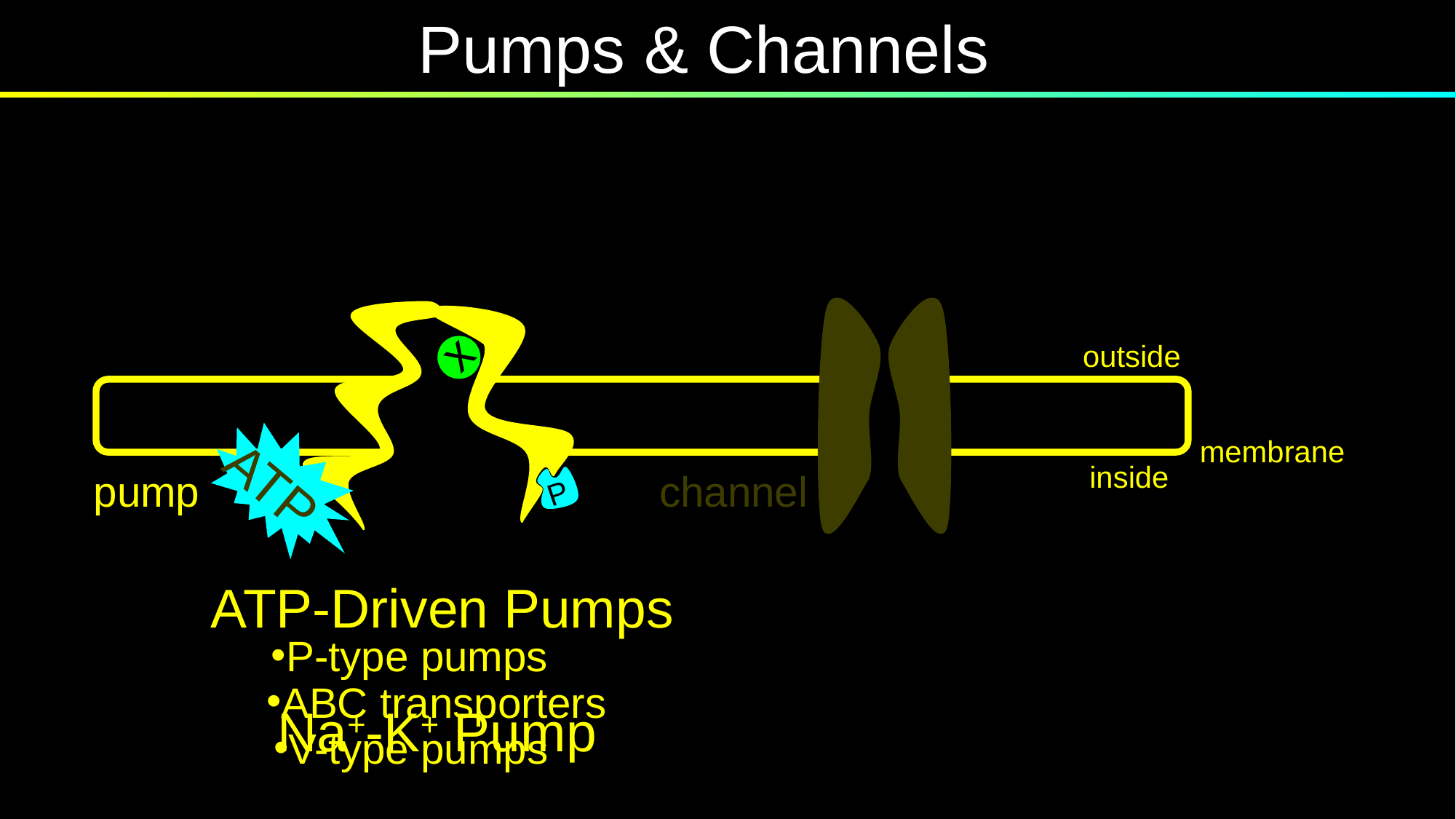

Pumps & Channels

x

outside

membrane

ATP

inside
pump
channel

P
P
ATP-Driven Pumps
P-type pumps
ABC transporters
V-type pumps
Na+-K+ Pump